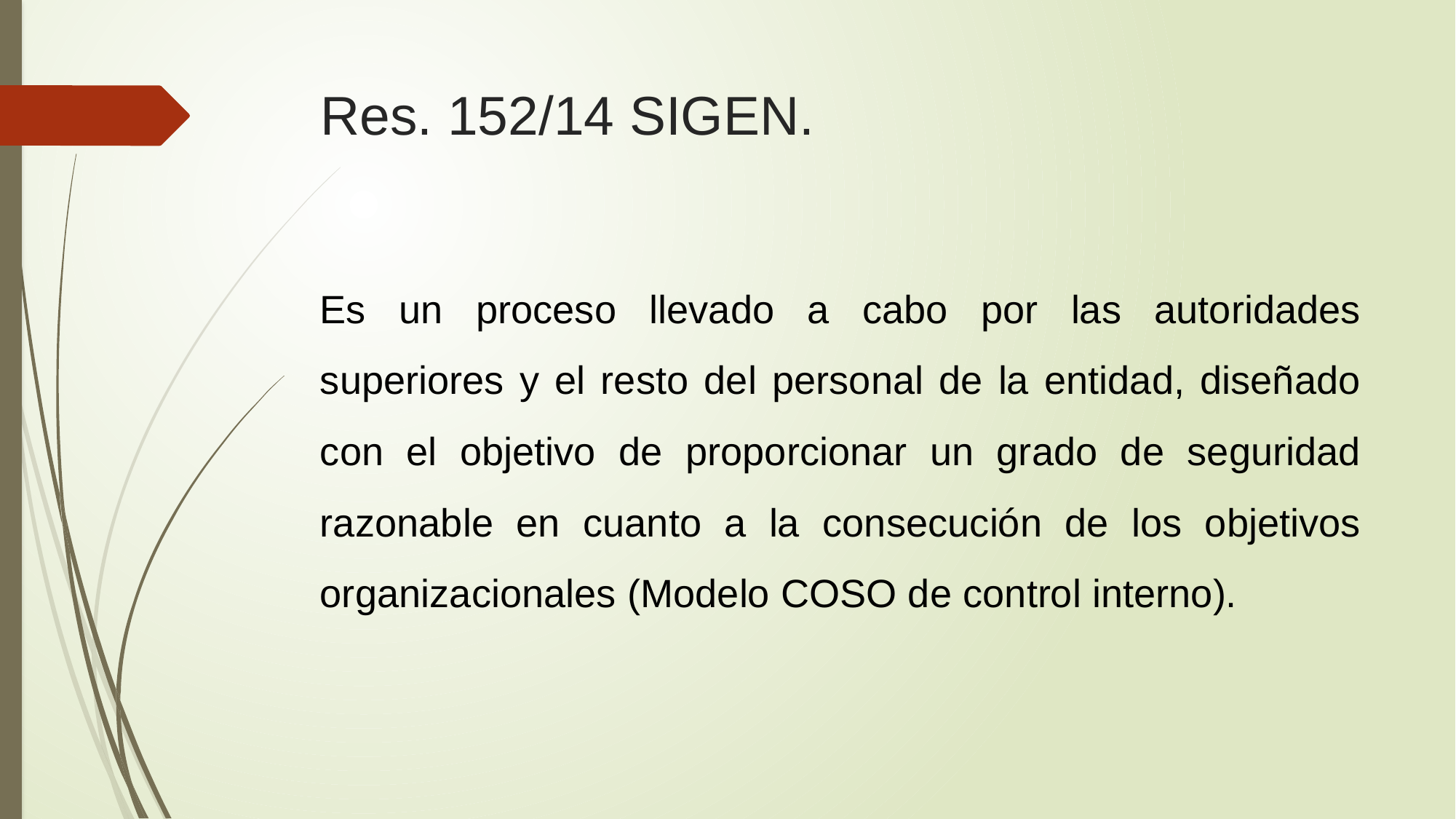

# Res. 152/14 SIGEN.
Es un proceso llevado a cabo por las autoridades superiores y el resto del personal de la entidad, diseñado con el objetivo de proporcionar un grado de seguridad razonable en cuanto a la consecución de los objetivos organizacionales (Modelo COSO de control interno).